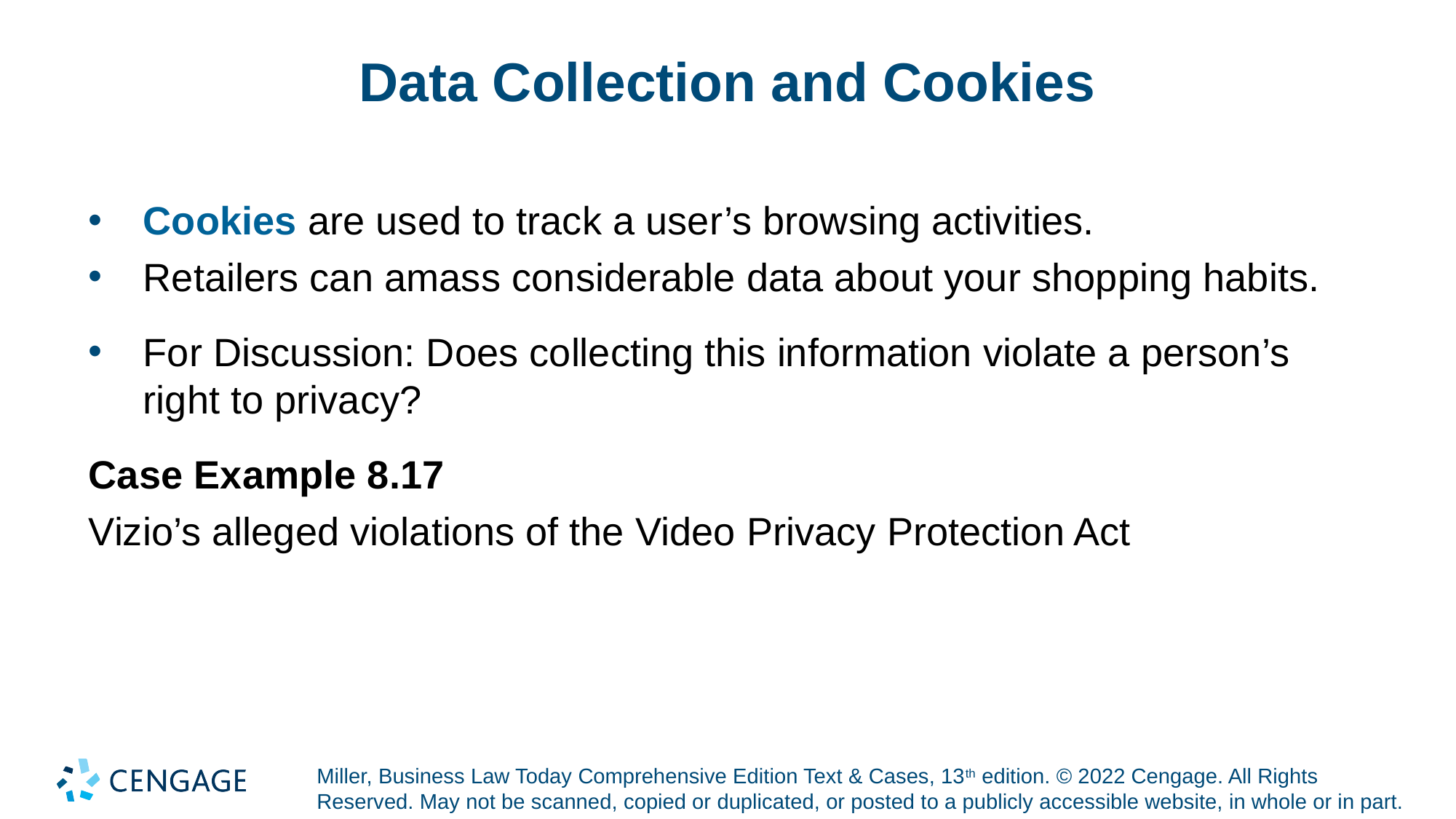

# Data Collection and Cookies
Cookies are used to track a user’s browsing activities.
Retailers can amass considerable data about your shopping habits.
For Discussion: Does collecting this information violate a person’s right to privacy?
Case Example 8.17
Vizio’s alleged violations of the Video Privacy Protection Act